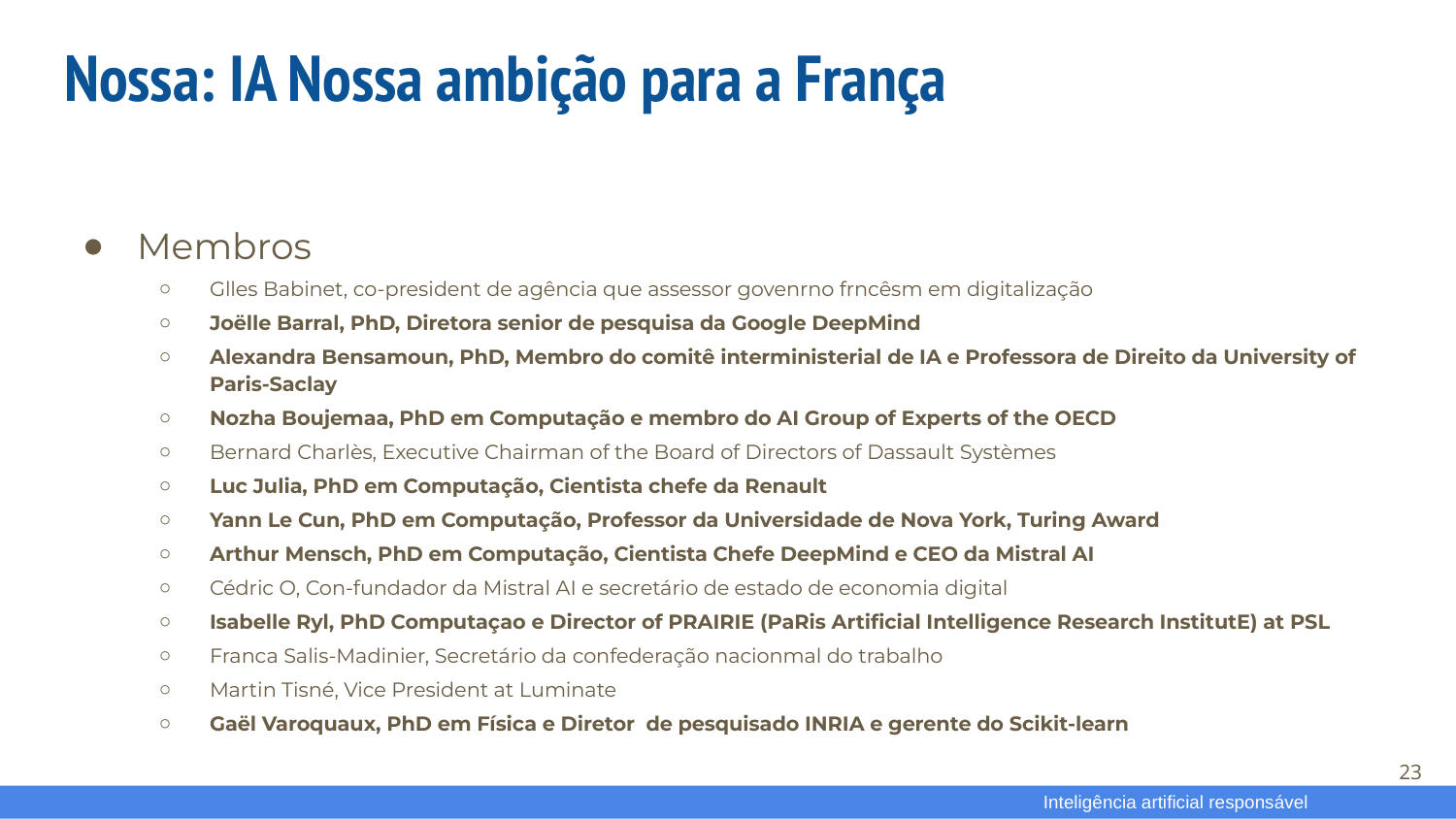

# Nossa: IA Nossa ambição para a França
Membros
Glles Babinet, co-president de agência que assessor govenrno frncêsm em digitalização
Joëlle Barral, PhD, Diretora senior de pesquisa da Google DeepMind
Alexandra Bensamoun, PhD, Membro do comitê interministerial de IA e Professora de Direito da University of Paris-Saclay
Nozha Boujemaa, PhD em Computação e membro do AI Group of Experts of the OECD
Bernard Charlès, Executive Chairman of the Board of Directors of Dassault Systèmes
Luc Julia, PhD em Computação, Cientista chefe da Renault
Yann Le Cun, PhD em Computação, Professor da Universidade de Nova York, Turing Award
Arthur Mensch, PhD em Computação, Cientista Chefe DeepMind e CEO da Mistral AI
Cédric O, Con-fundador da Mistral AI e secretário de estado de economia digital
Isabelle Ryl, PhD Computaçao e Director of PRAIRIE (PaRis Artificial Intelligence Research InstitutE) at PSL
Franca Salis-Madinier, Secretário da confederação nacionmal do trabalho
Martin Tisné, Vice President at Luminate
Gaël Varoquaux, PhD em Física e Diretor  de pesquisado INRIA e gerente do Scikit-learn

23